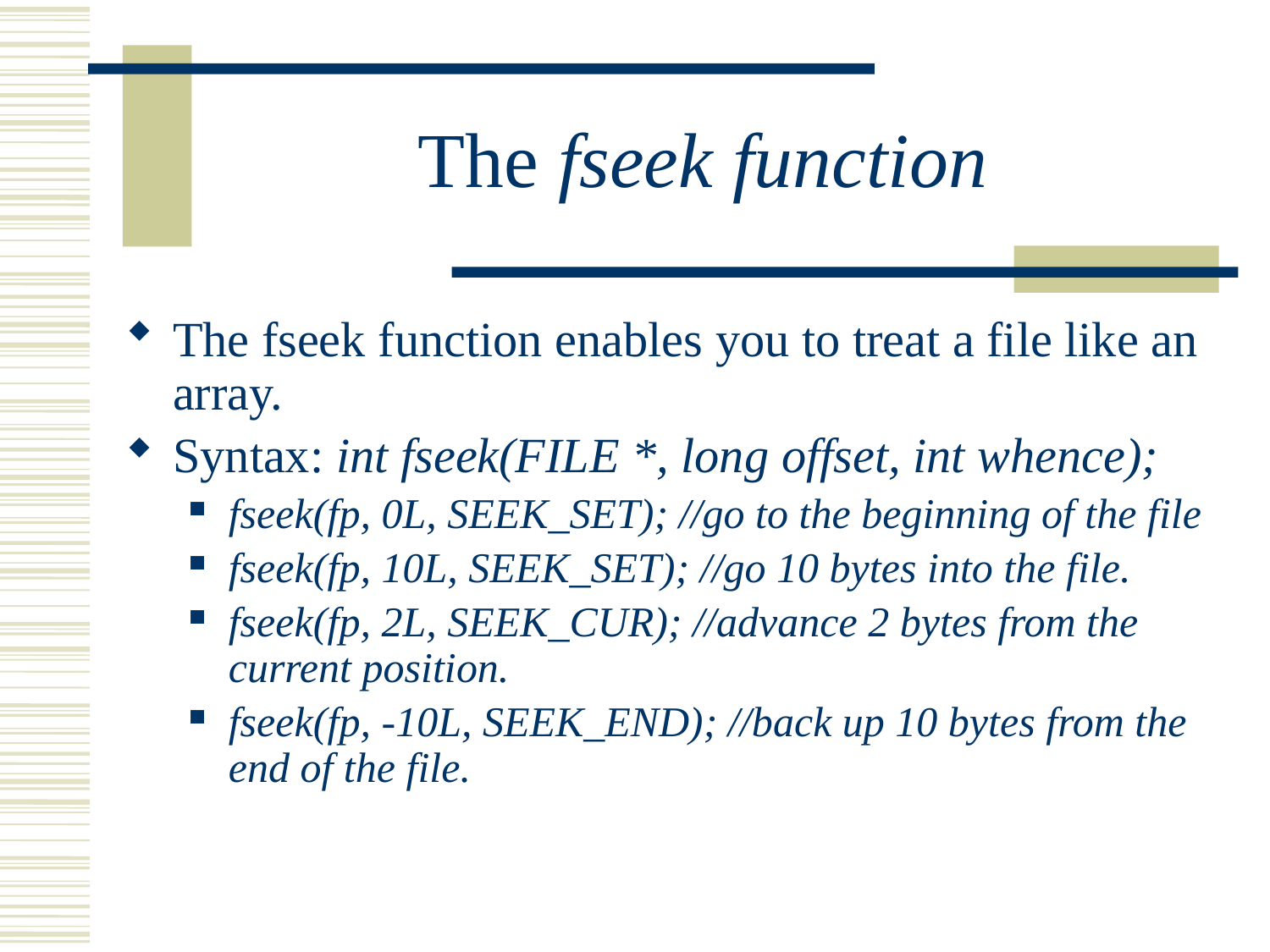

# The fseek function
The fseek function enables you to treat a file like an array.
Syntax: int fseek(FILE *, long offset, int whence);
fseek(fp, 0L, SEEK_SET); //go to the beginning of the file
fseek(fp, 10L, SEEK_SET); //go 10 bytes into the file.
fseek(fp, 2L, SEEK_CUR); //advance 2 bytes from the current position.
fseek(fp, -10L, SEEK_END); //back up 10 bytes from the end of the file.